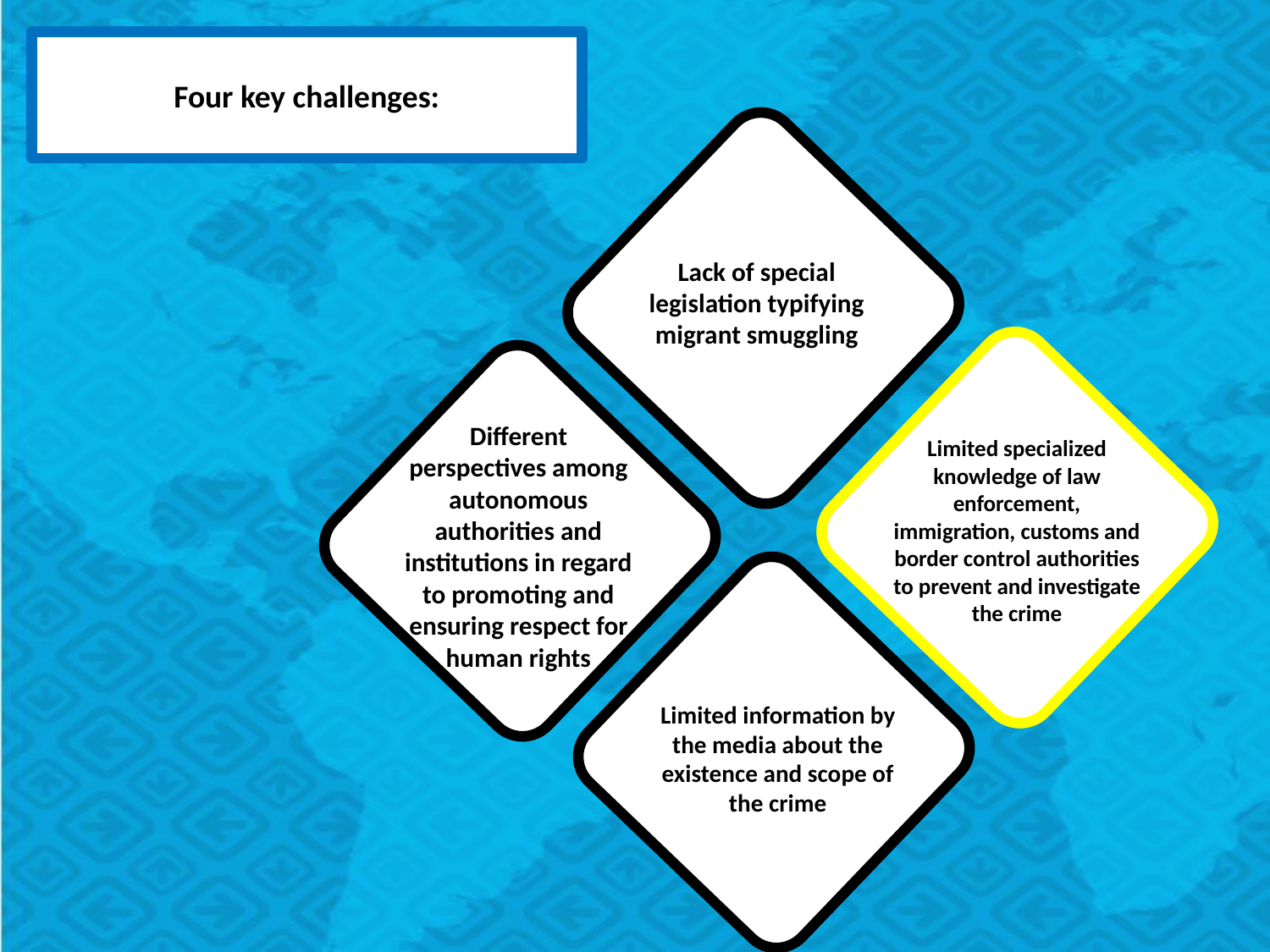

Four key challenges:

Lack of special legislation typifying migrant smuggling

Different perspectives among autonomous authorities and institutions in regard to promoting and ensuring respect for human rights
Limited specialized knowledge of law enforcement, immigration, customs and border control authorities to prevent and investigate the crime

Limited information by the media about the existence and scope of the crime